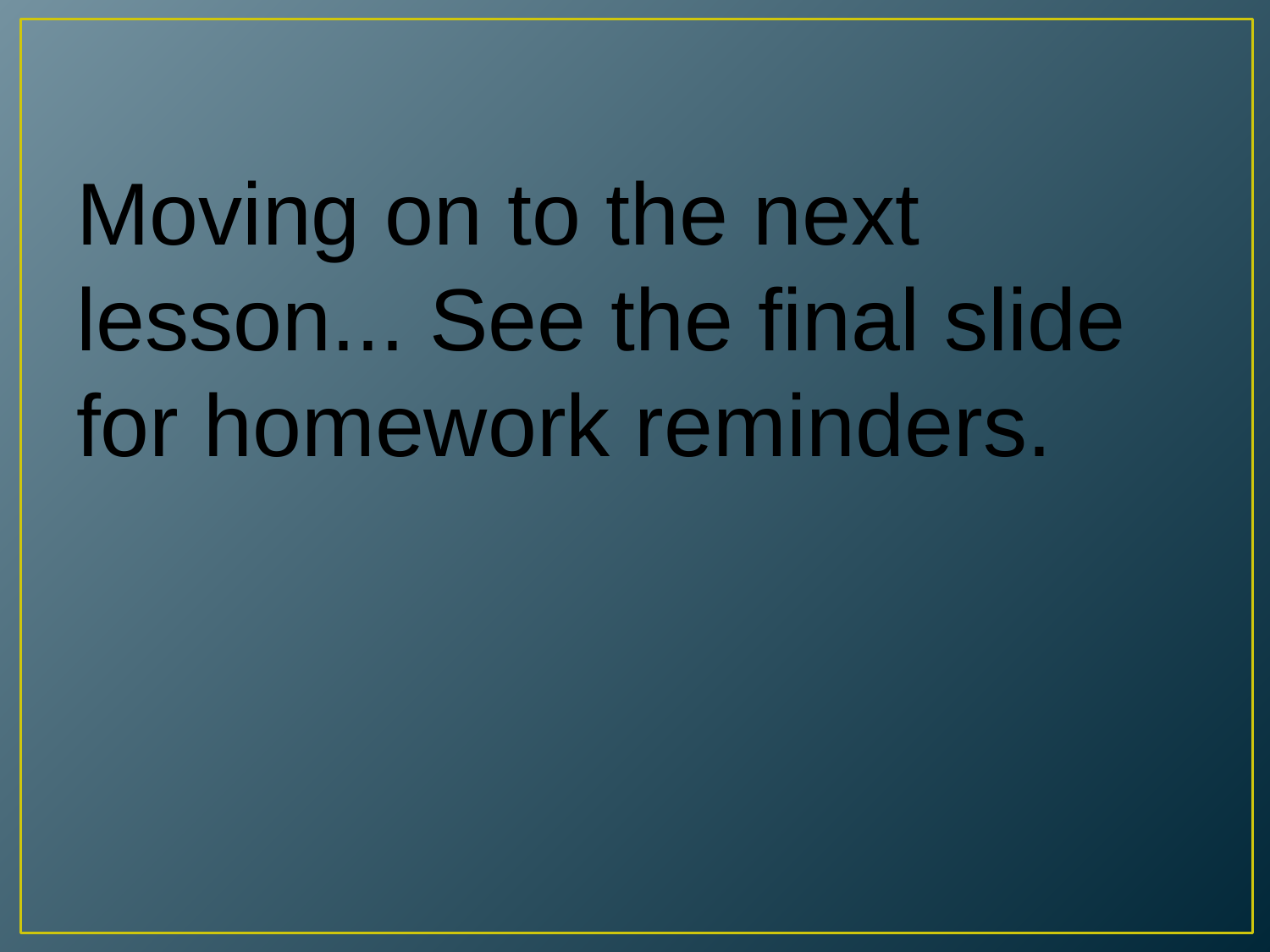

# Moving on to the next lesson... See the final slide for homework reminders.